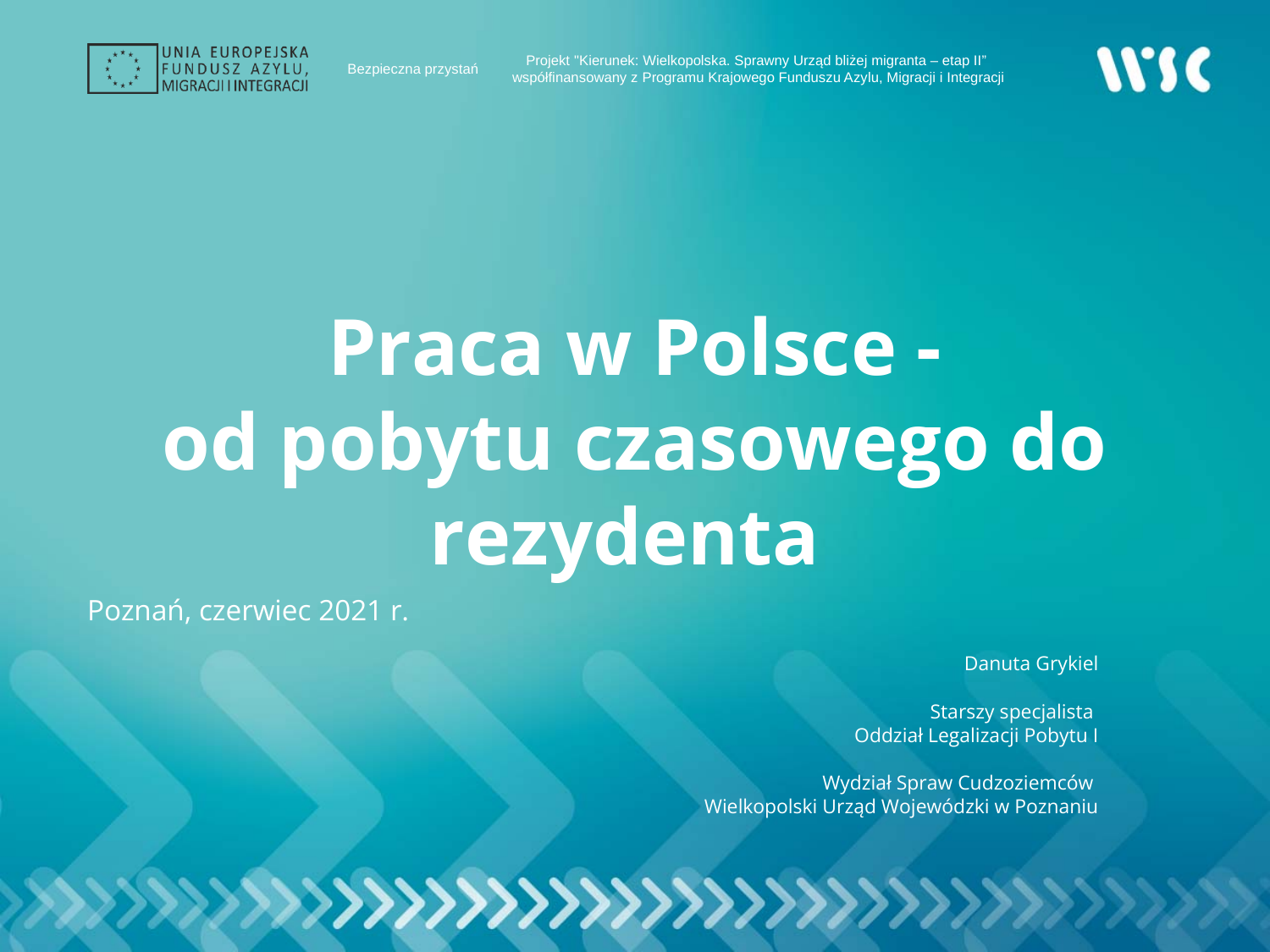

# Praca w Polsce - od pobytu czasowego do rezydenta
Poznań, czerwiec 2021 r.
Danuta Grykiel
Starszy specjalista
Oddział Legalizacji Pobytu I
Wydział Spraw Cudzoziemców
Wielkopolski Urząd Wojewódzki w Poznaniu